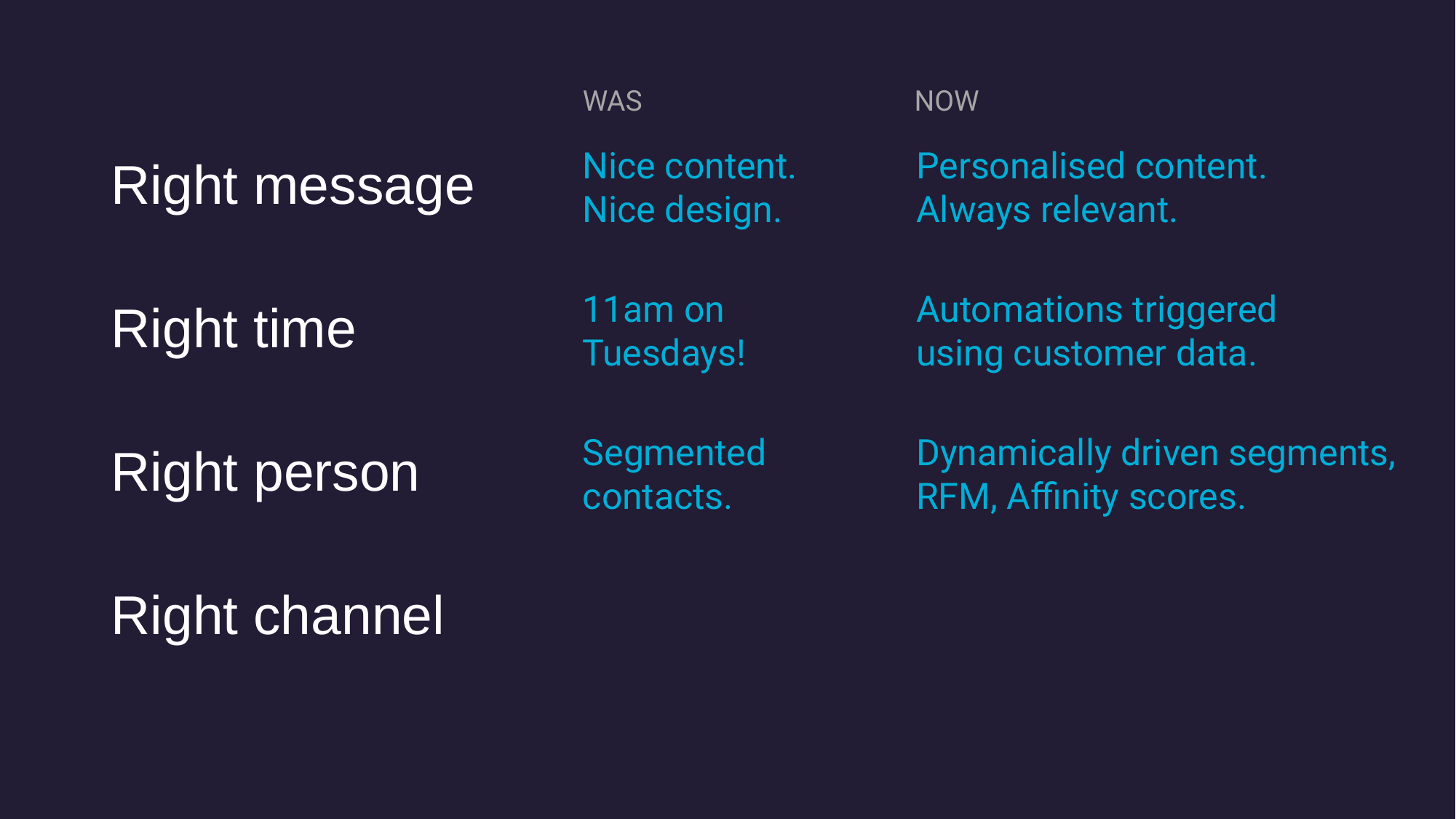

WAS
NOW
Nice content.
Nice design.
Personalised content. Always relevant.
Right message
11am on
Tuesdays!
Automations triggered using customer data.
Right time
Segmented contacts.
Dynamically driven segments,
RFM, Affinity scores.
Right person
Right channel